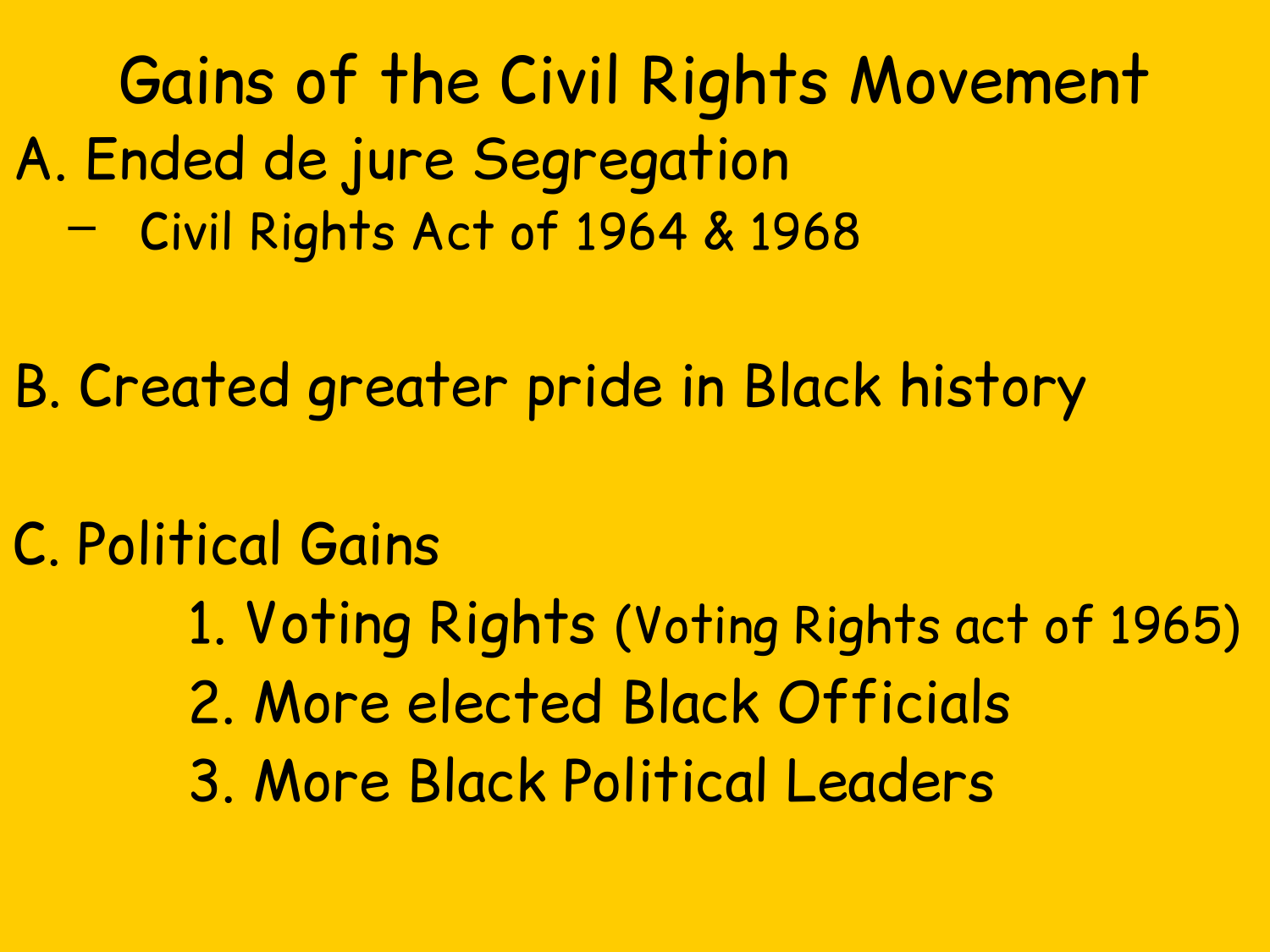

# Gains of the Civil Rights Movement
Ended de jure Segregation
Civil Rights Act of 1964 & 1968

B. Created greater pride in Black history

C. Political Gains
		1. Voting Rights (Voting Rights act of 1965)
		2. More elected Black Officials
		3. More Black Political Leaders